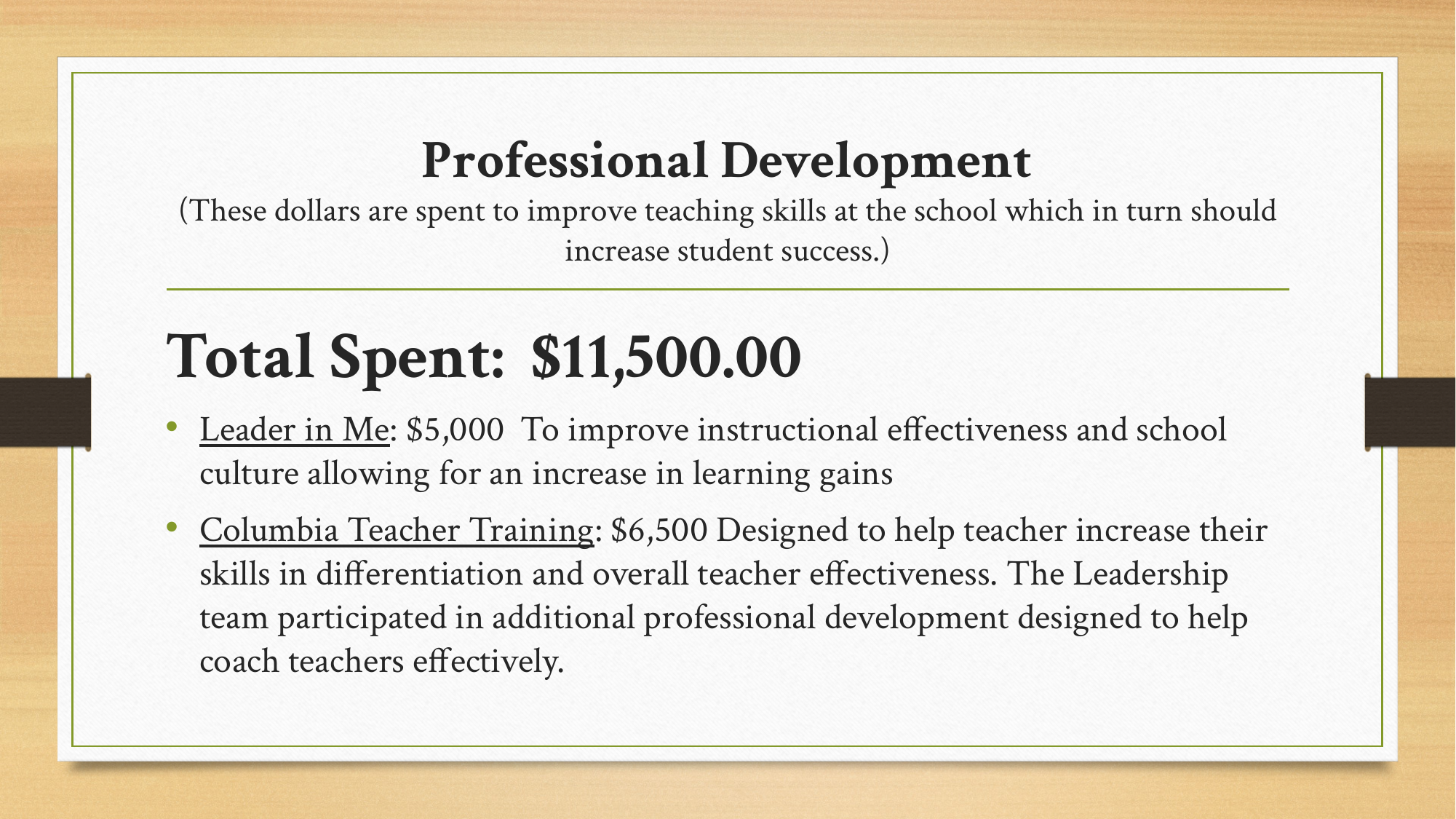

# Professional Development (These dollars are spent to improve teaching skills at the school which in turn should increase student success.)
Total Spent:  $11,500.00
Leader in Me: $5,000  To improve instructional effectiveness and school culture allowing for an increase in learning gains
Columbia Teacher Training: $6,500 Designed to help teacher increase their skills in differentiation and overall teacher effectiveness. The Leadership team participated in additional professional development designed to help coach teachers effectively.